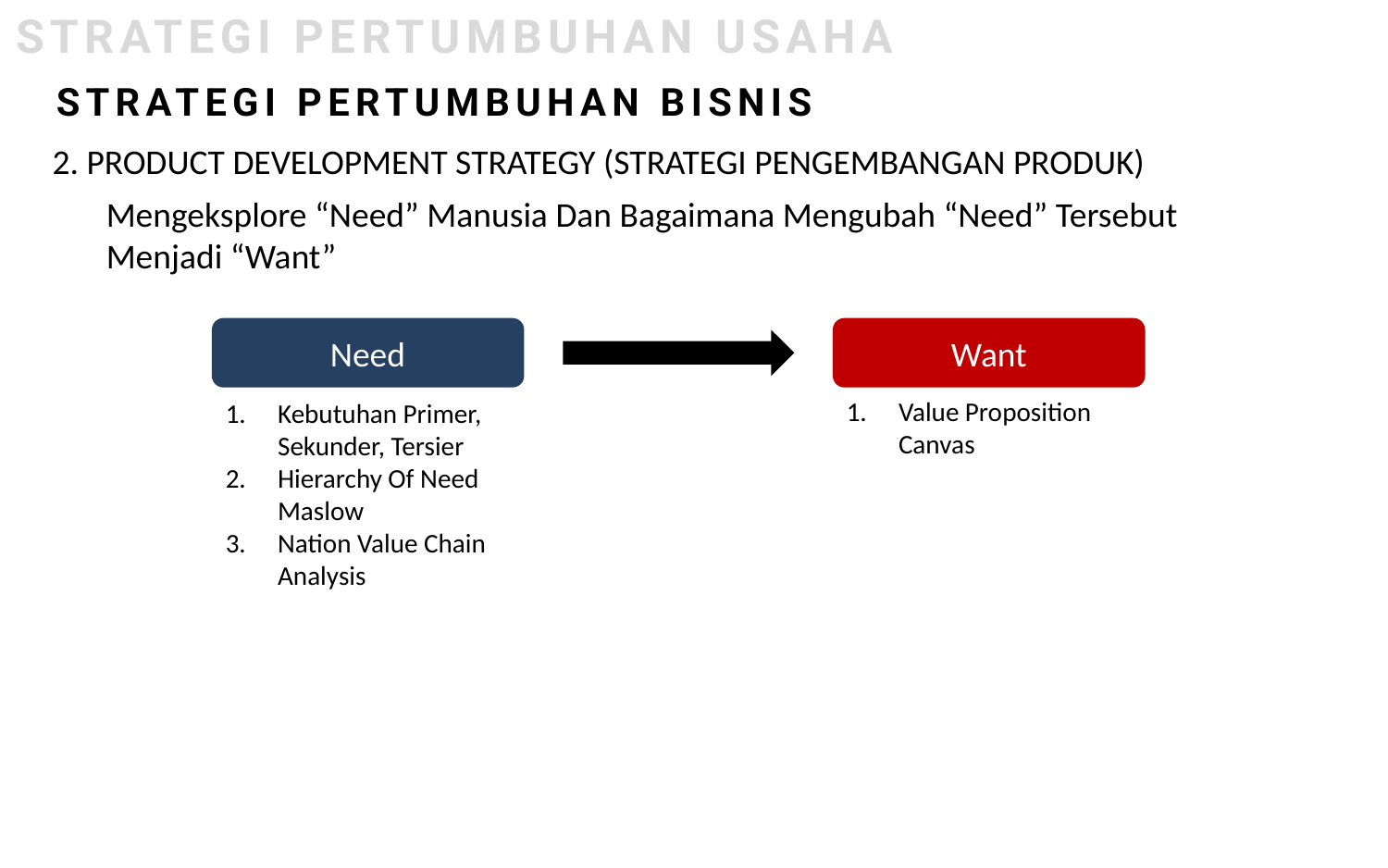

STRATEGI PERTUMBUHAN USAHA
STRATEGI PERTUMBUHAN BISNIS
2. PRODUCT DEVELOPMENT STRATEGY (STRATEGI PENGEMBANGAN PRODUK)
Mengeksplore “Need” Manusia Dan Bagaimana Mengubah “Need” Tersebut Menjadi “Want”
Need
Want

Value Proposition Canvas
Kebutuhan Primer, Sekunder, Tersier
Hierarchy Of Need Maslow
Nation Value Chain Analysis